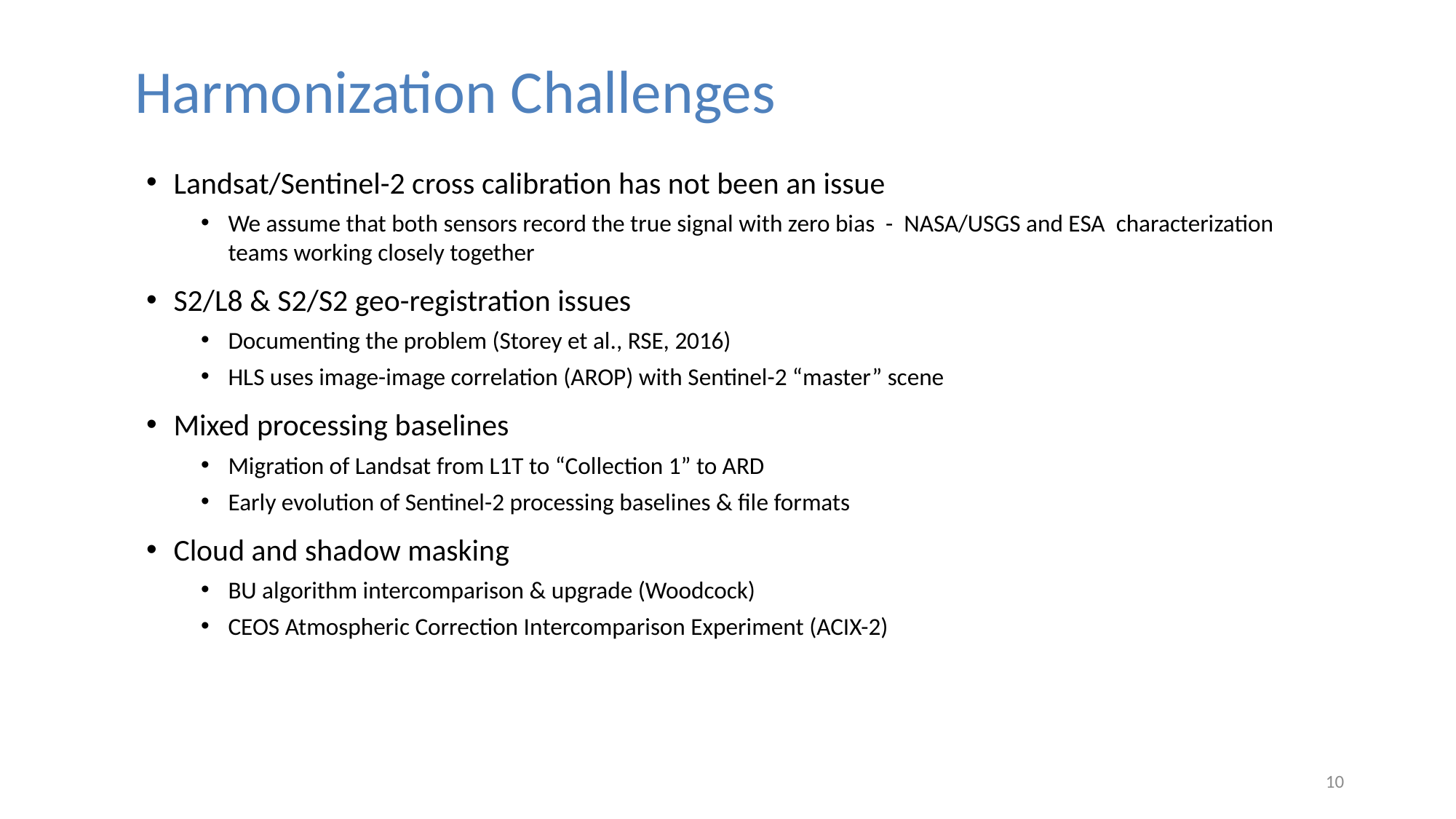

# Harmonization Challenges
Landsat/Sentinel-2 cross calibration has not been an issue
We assume that both sensors record the true signal with zero bias  -  NASA/USGS and ESA  characterization teams working closely together
S2/L8 & S2/S2 geo-registration issues
Documenting the problem (Storey et al., RSE, 2016)
HLS uses image-image correlation (AROP) with Sentinel-2 “master” scene
Mixed processing baselines
Migration of Landsat from L1T to “Collection 1” to ARD
Early evolution of Sentinel-2 processing baselines & file formats
Cloud and shadow masking
BU algorithm intercomparison & upgrade (Woodcock)
CEOS Atmospheric Correction Intercomparison Experiment (ACIX-2)
10